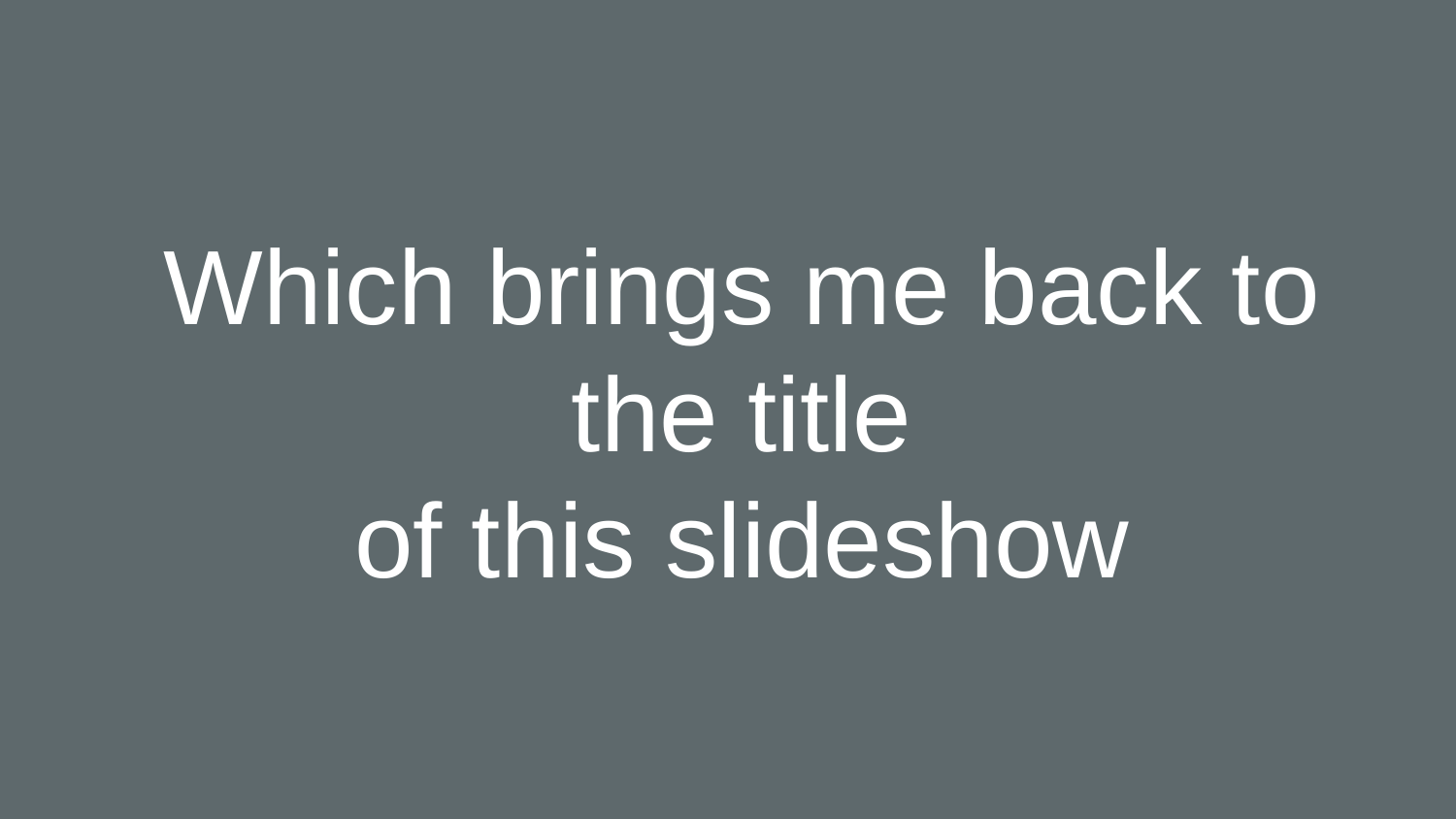

# Which brings me back to the title of this slideshow